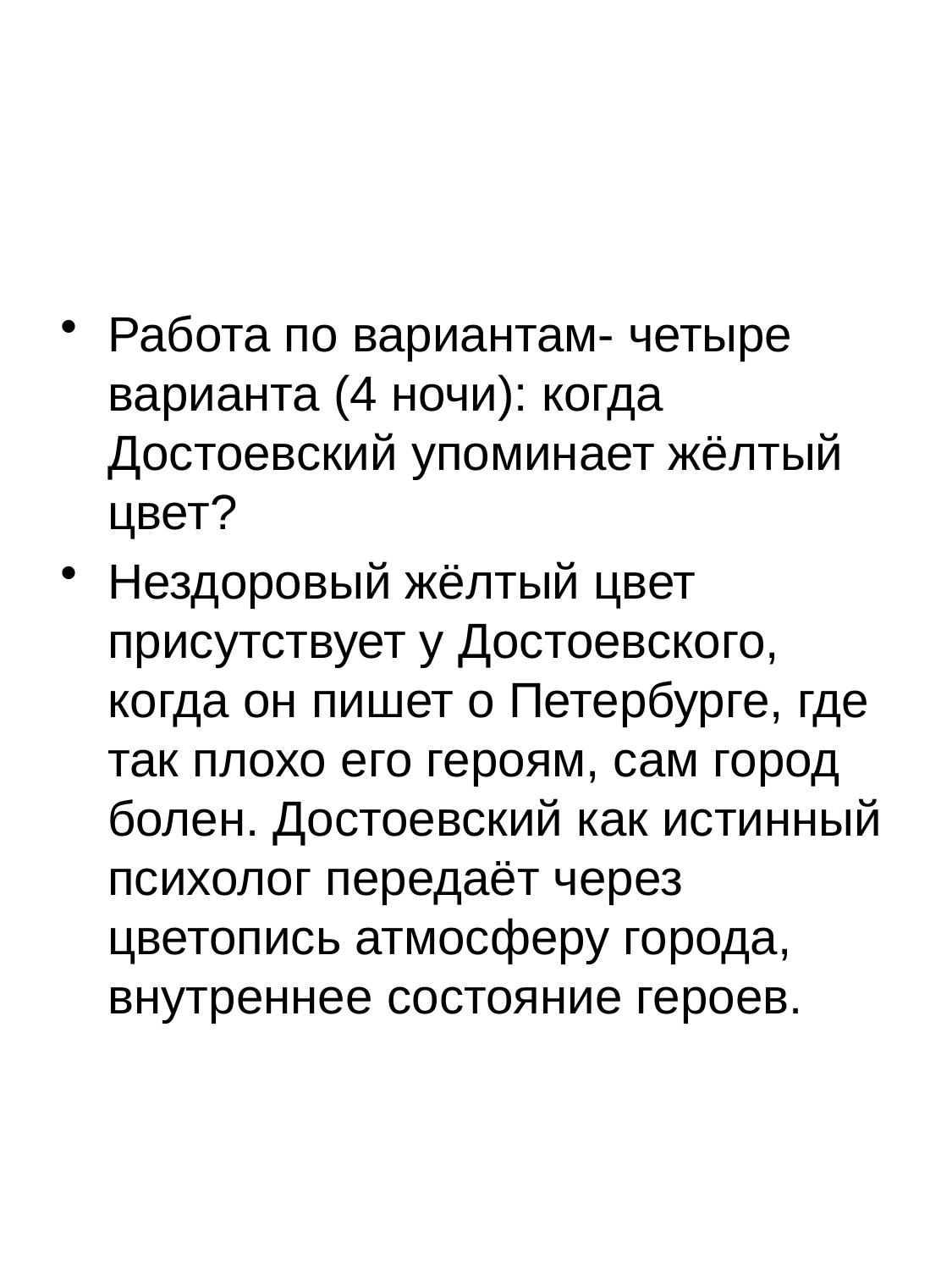

Работа по вариантам- четыре варианта (4 ночи): когда Достоевский упоминает жёлтый цвет?
Нездоровый жёлтый цвет присутствует у Достоевского, когда он пишет о Петербурге, где так плохо его героям, сам город болен. Достоевский как истинный психолог передаёт через цветопись атмосферу города, внутреннее состояние героев.